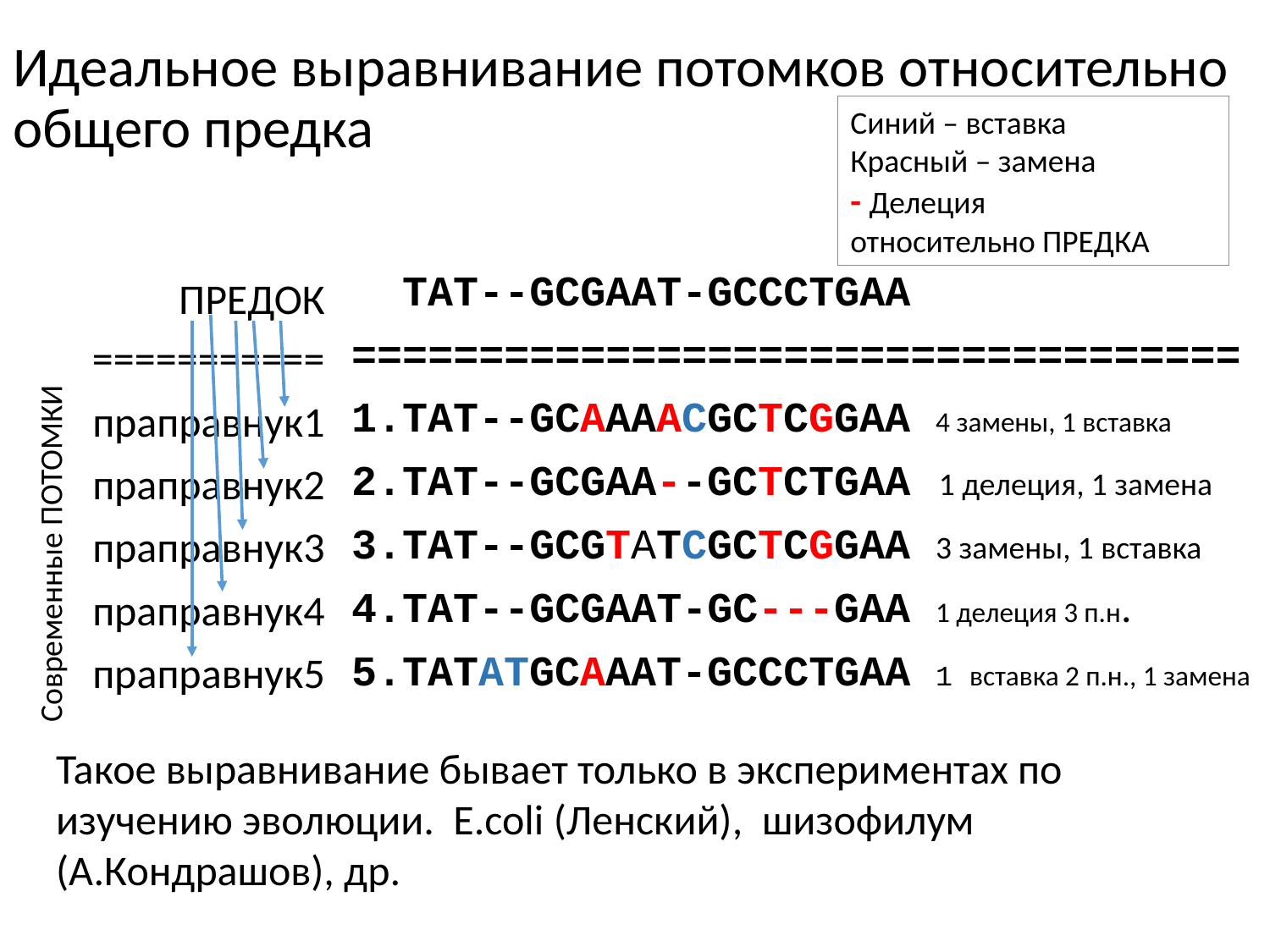

# Идеальное выравнивание потомков относительно общего предка
Синий – вставка
Красный – замена
- Делеция
относительно ПРЕДКА
ПРЕДОК
===========
праправнук1
праправнук2
праправнук3
праправнук4
праправнук5
  TAT--GCGAAT-GCCCTGAA
===================================
TAT--GCAAAACGCTCGGAA 4 замены, 1 вставка
TAT--GCGAA--GCTCTGAA   1 делеция, 1 замена
TAT--GCGTATCGCTCGGAA 3 замены, 1 вставка
TAT--GCGAAT-GC---GAA 1 делеция 3 п.н.
TATATGCAAAT-GCCCTGAA 1 вставка 2 п.н., 1 замена
Современные ПОТОМКИ
Такое выравнивание бывает только в экспериментах по изучению эволюции.  E.coli (Ленский),  шизофилум (А.Кондрашов), др.